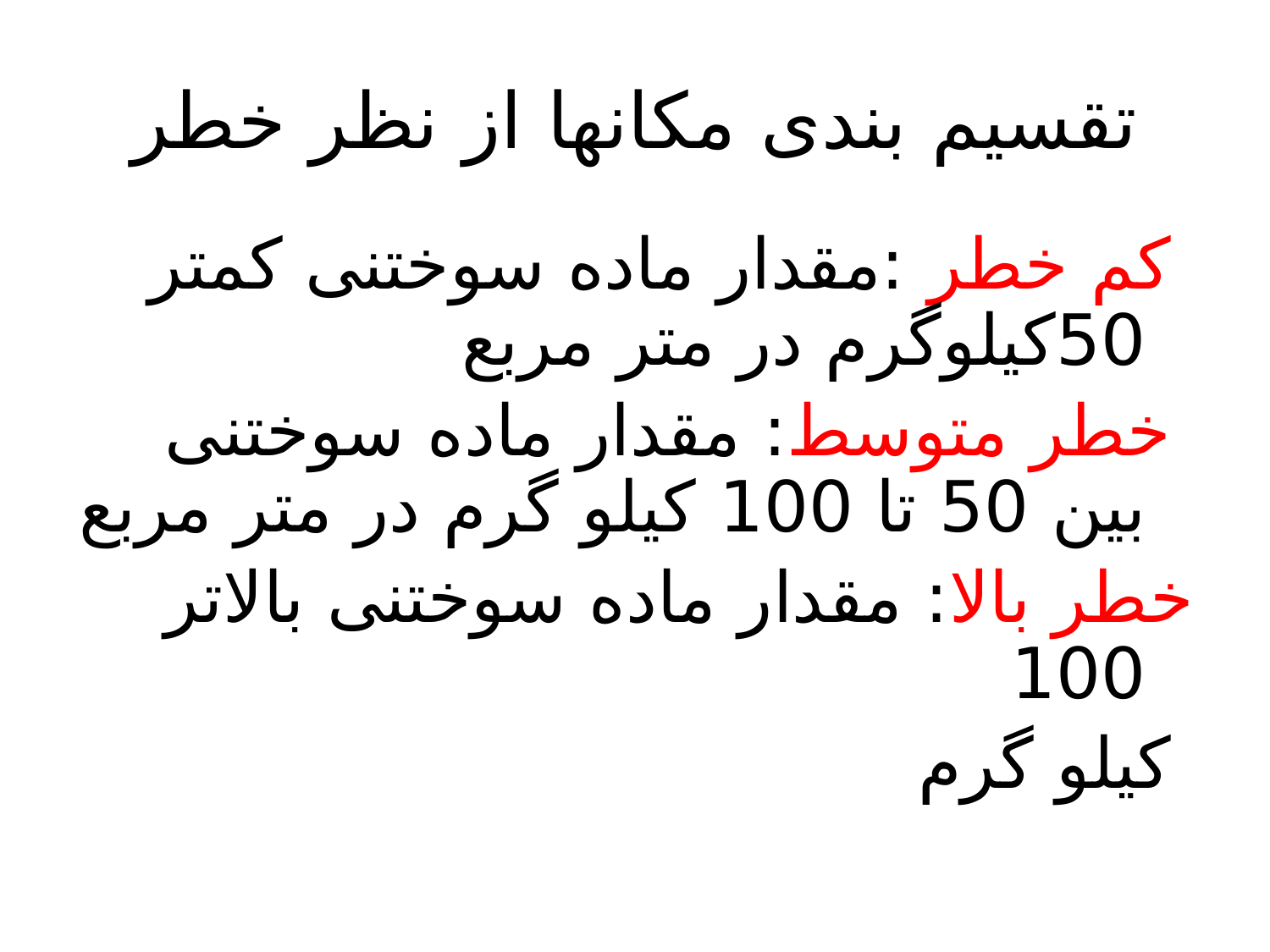

# تقسیم بندی مکانها از نظر خطر
 کم خطر :مقدار ماده سوختنی کمتر 50کیلوگرم در متر مربع
 خطر متوسط: مقدار ماده سوختنی بین 50 تا 100 کیلو گرم در متر مربع
خطر بالا: مقدار ماده سوختنی بالاتر 100
 کیلو گرم